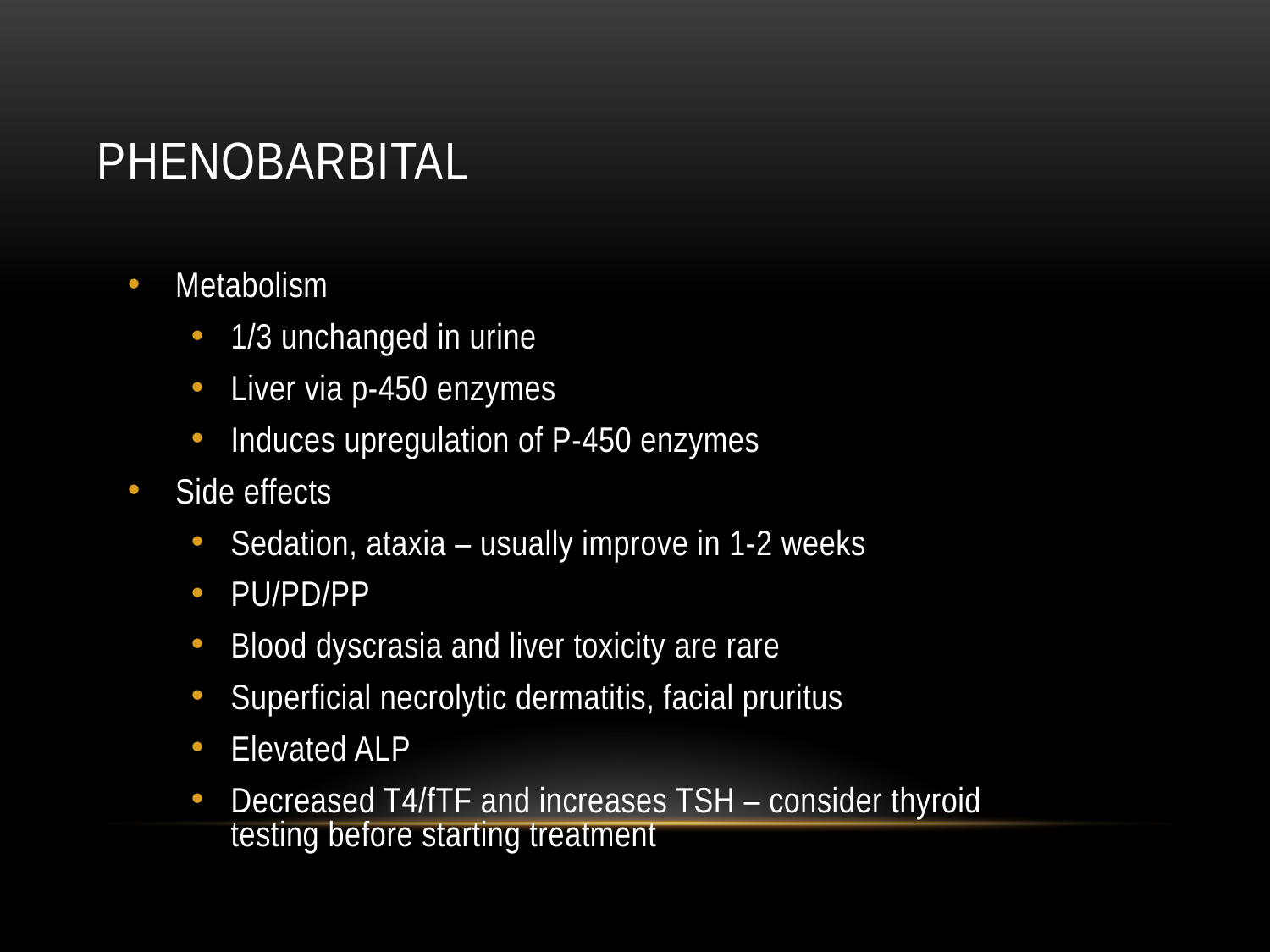

# Phenobarbital
Metabolism
1/3 unchanged in urine
Liver via p-450 enzymes
Induces upregulation of P-450 enzymes
Side effects
Sedation, ataxia – usually improve in 1-2 weeks
PU/PD/PP
Blood dyscrasia and liver toxicity are rare
Superficial necrolytic dermatitis, facial pruritus
Elevated ALP
Decreased T4/fTF and increases TSH – consider thyroid testing before starting treatment